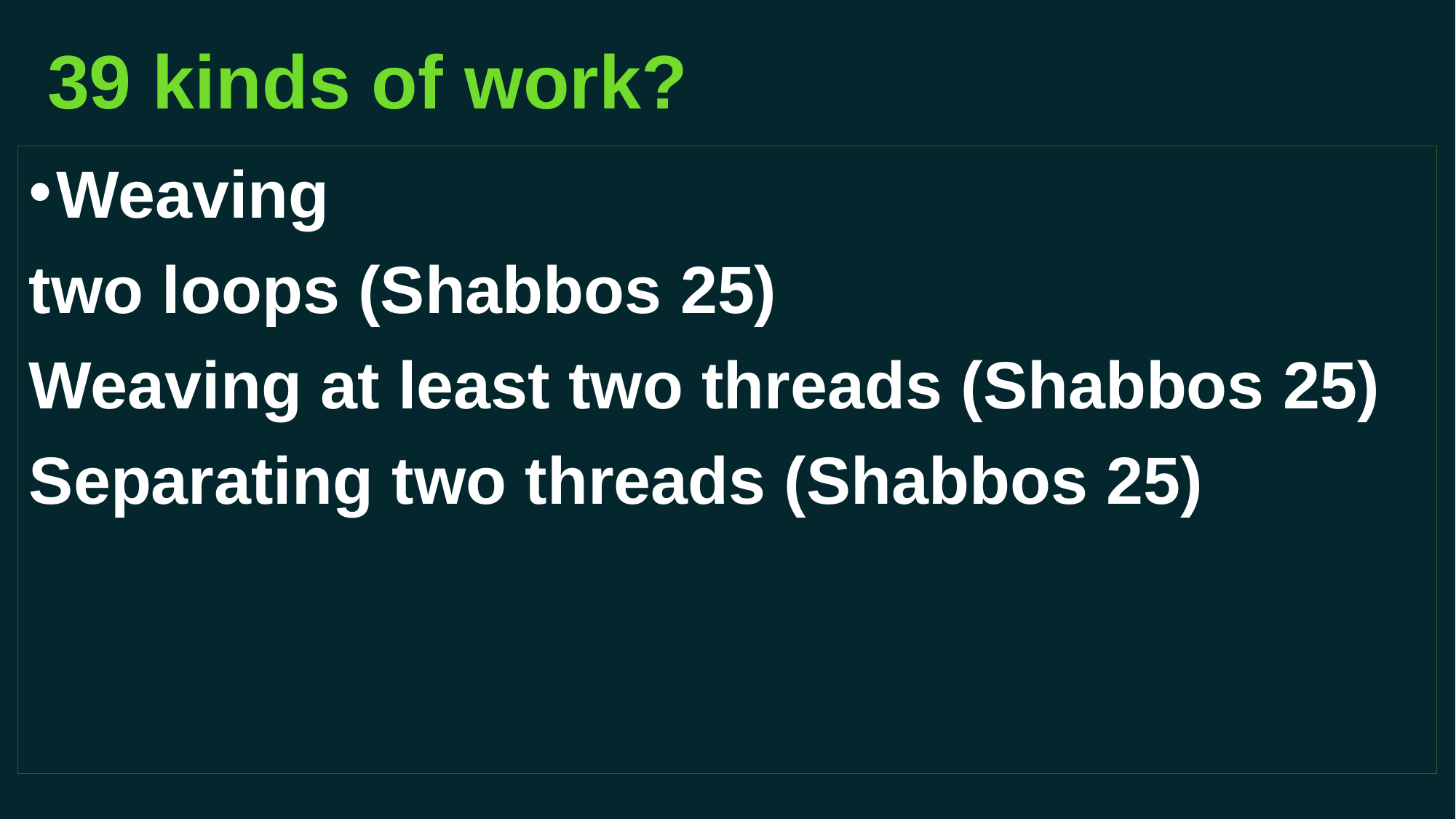

# 39 kinds of work?
Weaving
two loops (Shabbos 25)
Weaving at least two threads (Shabbos 25)
Separating two threads (Shabbos 25)